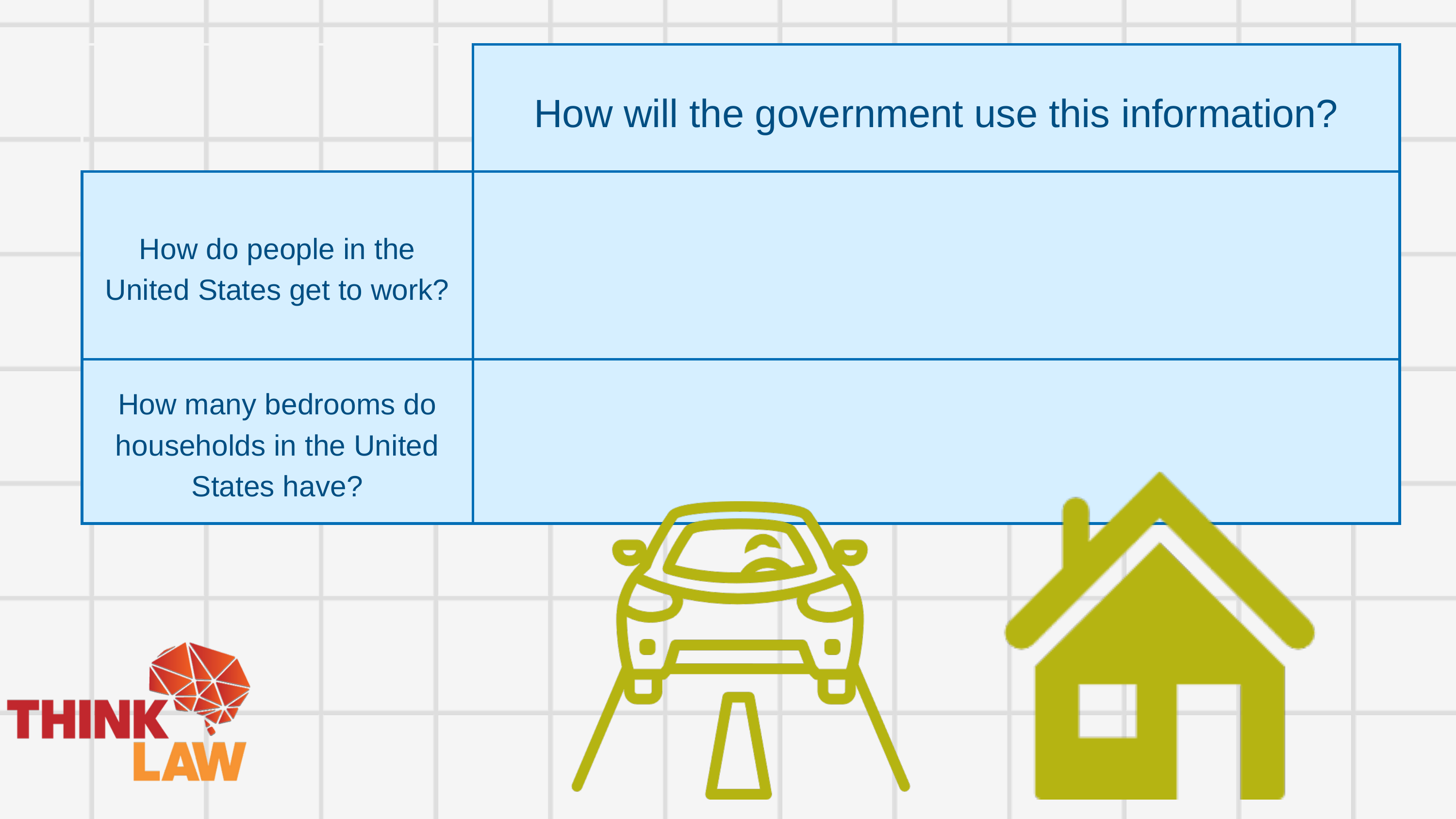

|  | How will the government use this information? |
| --- | --- |
| How do people in the United States get to work? |  |
| How many bedrooms do households in the United States have? |  |